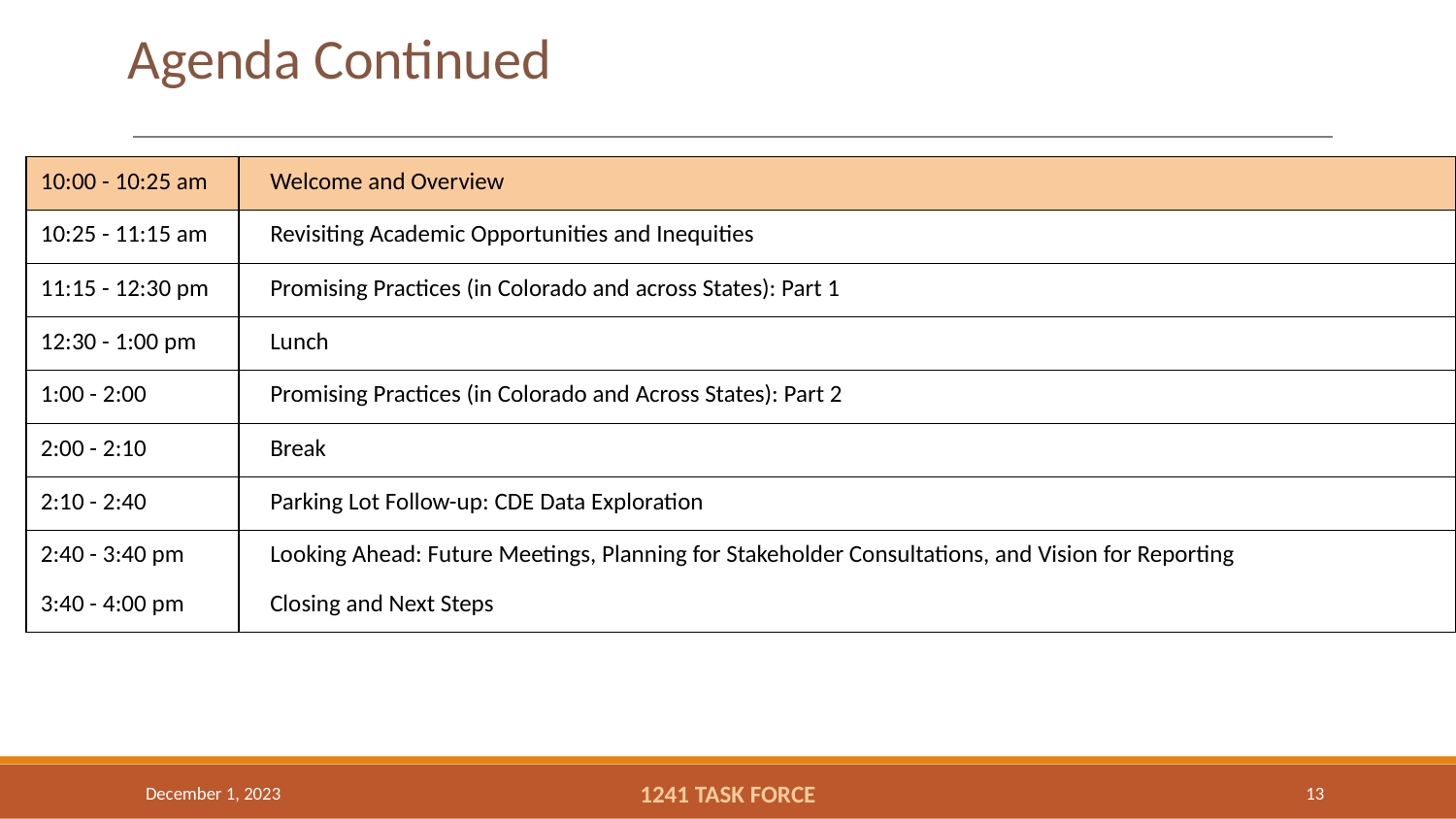

# Agenda Continued
| 10:00 - 10:25 am | Welcome and Overview |
| --- | --- |
| 10:25 - 11:15 am | Revisiting Academic Opportunities and Inequities |
| 11:15 - 12:30 pm | Promising Practices (in Colorado and across States): Part 1 |
| 12:30 - 1:00 pm | Lunch |
| 1:00 - 2:00 | Promising Practices (in Colorado and Across States): Part 2 |
| 2:00 - 2:10 | Break |
| 2:10 - 2:40 | Parking Lot Follow-up: CDE Data Exploration |
| 2:40 - 3:40 pm 3:40 - 4:00 pm | Looking Ahead: Future Meetings, Planning for Stakeholder Consultations, and Vision for Reporting Closing and Next Steps |
December 1, 2023
1241 TASK FORCE
13